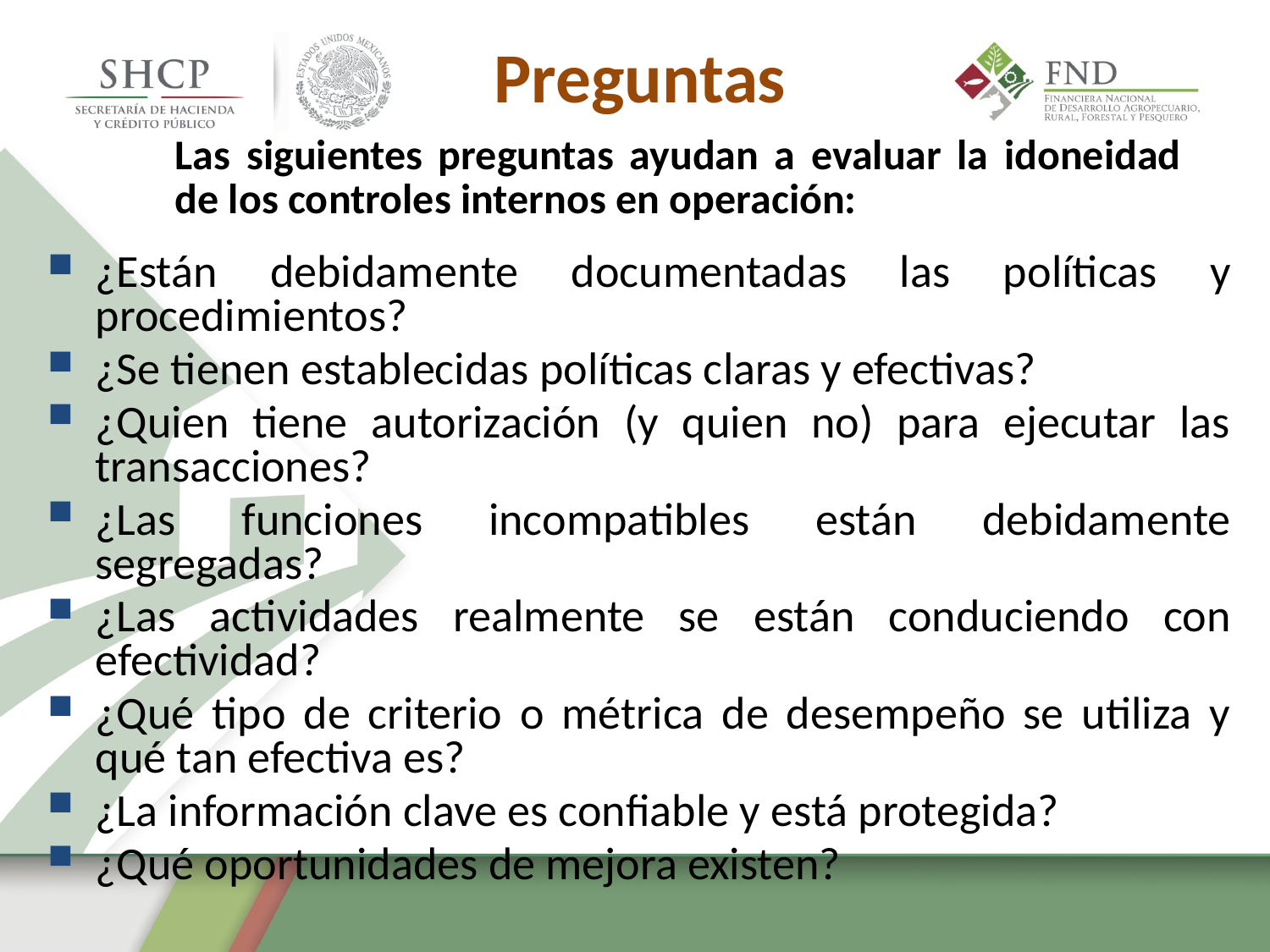

Preguntas
	Las siguientes preguntas ayudan a evaluar la idoneidad de los controles internos en operación:

¿Están debidamente documentadas las políticas y procedimientos?
¿Se tienen establecidas políticas claras y efectivas?
¿Quien tiene autorización (y quien no) para ejecutar las transacciones?
¿Las funciones incompatibles están debidamente segregadas?
¿Las actividades realmente se están conduciendo con efectividad?
¿Qué tipo de criterio o métrica de desempeño se utiliza y qué tan efectiva es?
¿La información clave es confiable y está protegida?
¿Qué oportunidades de mejora existen?